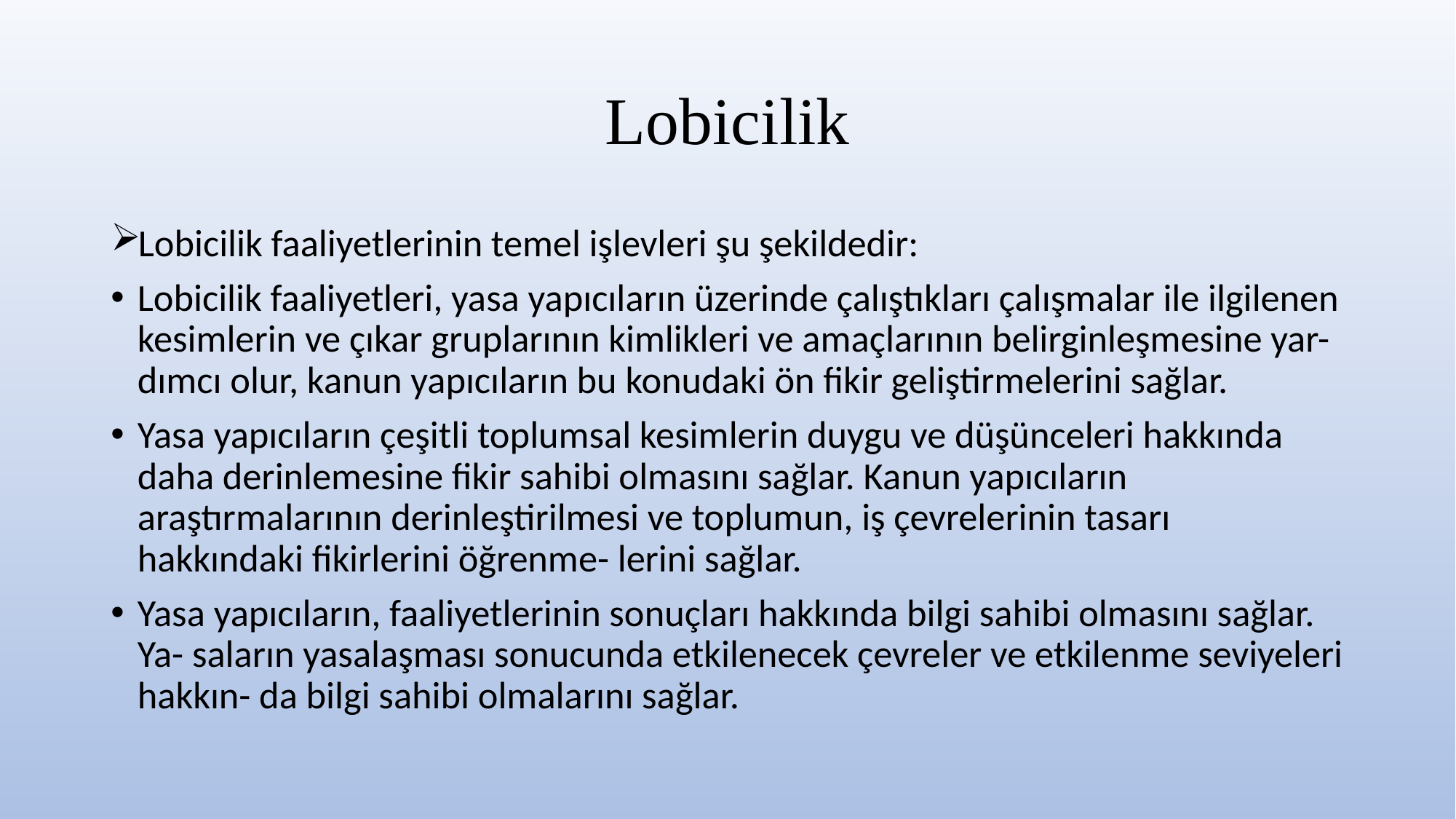

# Lobicilik
Lobicilik faaliyetlerinin temel işlevleri şu şekildedir:
Lobicilik faaliyetleri, yasa yapıcıların üzerinde çalıştıkları çalışmalar ile ilgilenen kesimlerin ve çıkar gruplarının kimlikleri ve amaçlarının belirginleşmesine yar- dımcı olur, kanun yapıcıların bu konudaki ön fikir geliştirmelerini sağlar.
Yasa yapıcıların çeşitli toplumsal kesimlerin duygu ve düşünceleri hakkında daha derinlemesine fikir sahibi olmasını sağlar. Kanun yapıcıların araştırmalarının derinleştirilmesi ve toplumun, iş çevrelerinin tasarı hakkındaki fikirlerini öğrenme- lerini sağlar.
Yasa yapıcıların, faaliyetlerinin sonuçları hakkında bilgi sahibi olmasını sağlar. Ya- saların yasalaşması sonucunda etkilenecek çevreler ve etkilenme seviyeleri hakkın- da bilgi sahibi olmalarını sağlar.